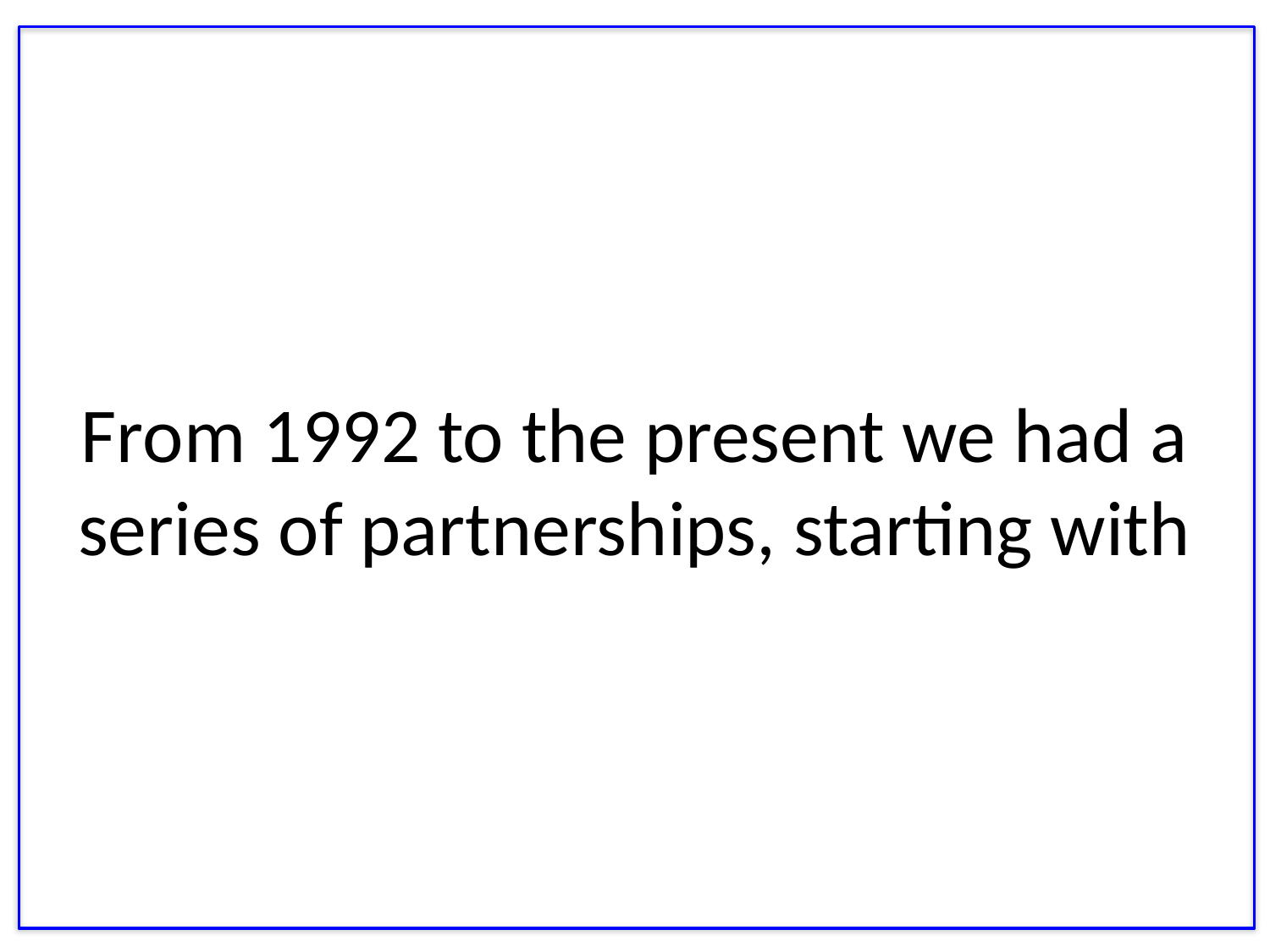

# From 1992 to the present we had a series of partnerships, starting with